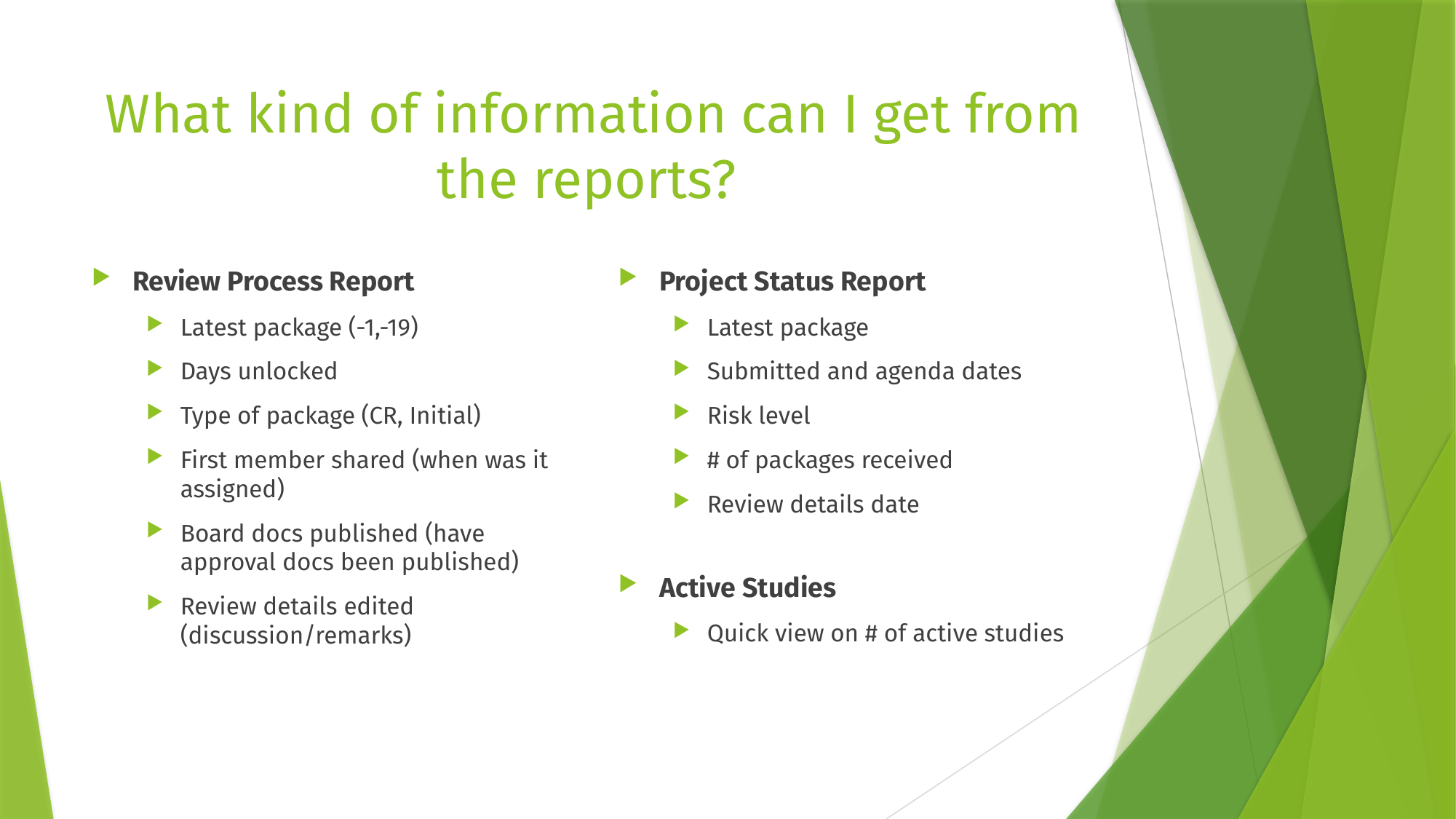

# What kind of information can I get from the reports?
Review Process Report
Latest package (-1,-19)
Days unlocked
Type of package (CR, Initial)
First member shared (when was it assigned)
Board docs published (have approval docs been published)
Review details edited (discussion/remarks)

Project Status Report
Latest package
Submitted and agenda dates
Risk level
# of packages received
Review details date
Active Studies
Quick view on # of active studies